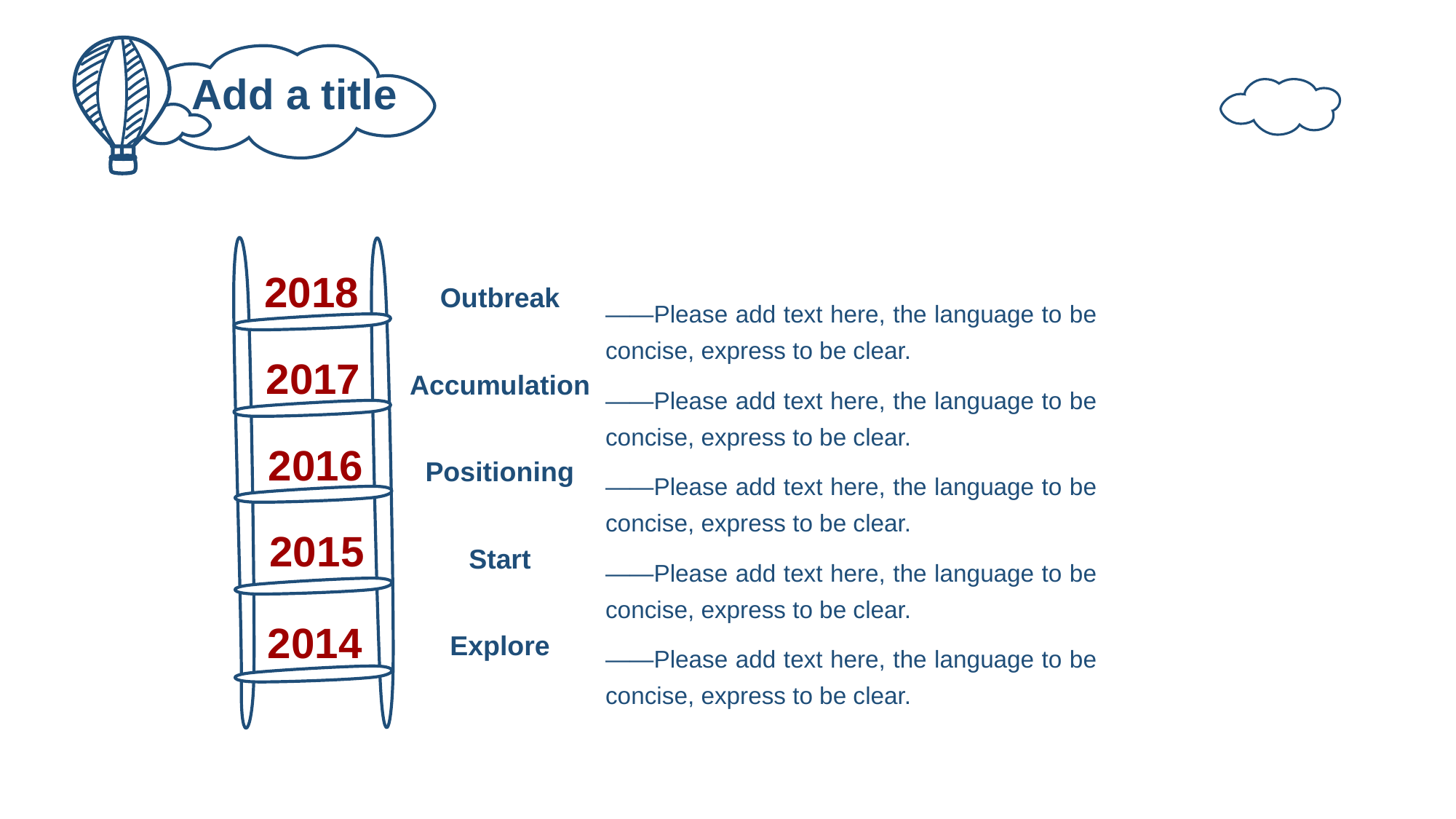

Add a title

2018
Outbreak
——Please add text here, the language to be concise, express to be clear.

2017
Accumulation
——Please add text here, the language to be concise, express to be clear.

2016
Positioning
——Please add text here, the language to be concise, express to be clear.

2015
Start
——Please add text here, the language to be concise, express to be clear.

2014
Explore
——Please add text here, the language to be concise, express to be clear.